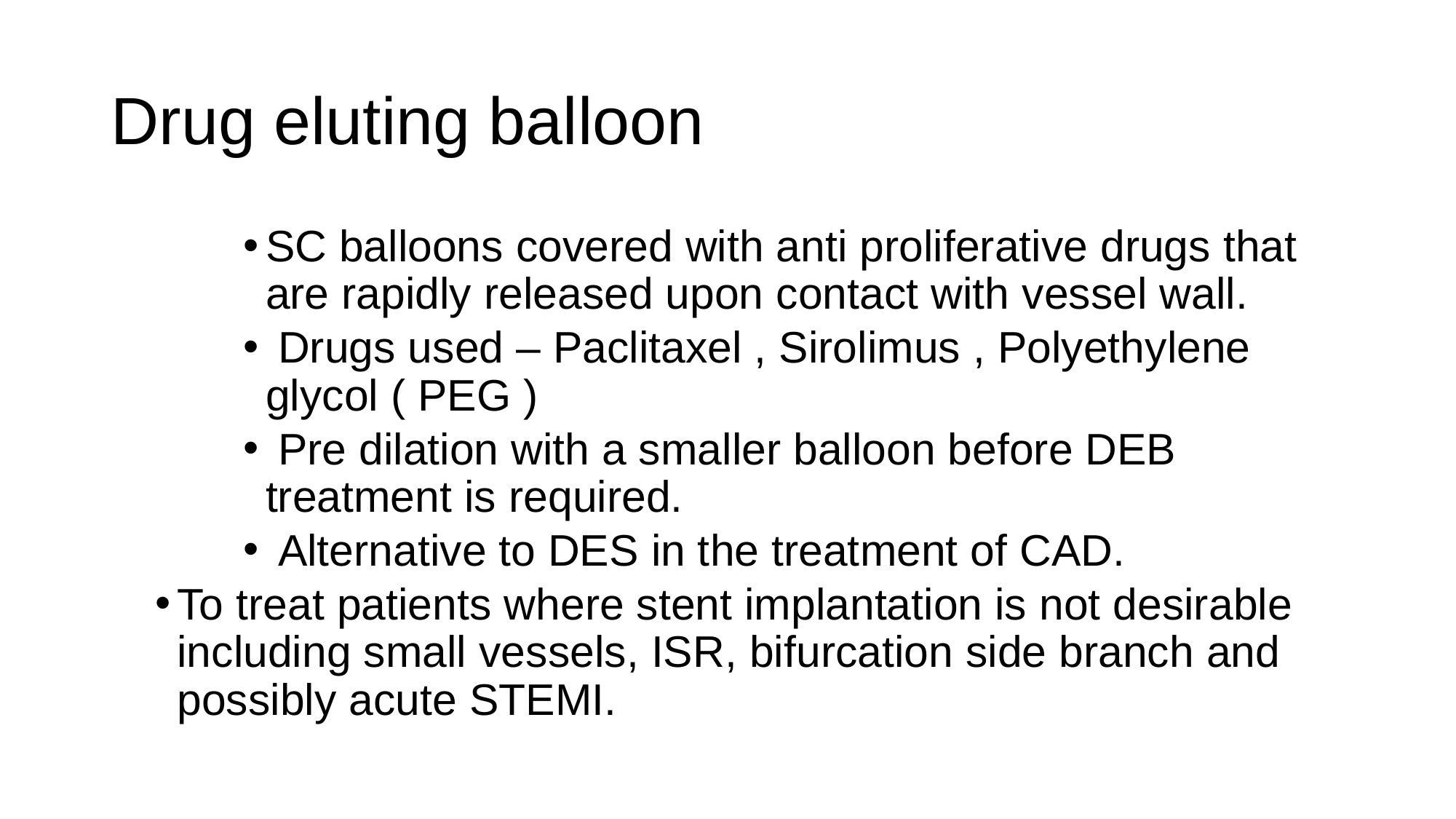

# Drug eluting balloon
SC balloons covered with anti proliferative drugs that are rapidly released upon contact with vessel wall.
 Drugs used – Paclitaxel , Sirolimus , Polyethylene glycol ( PEG )
 Pre dilation with a smaller balloon before DEB treatment is required.
 Alternative to DES in the treatment of CAD.
To treat patients where stent implantation is not desirable including small vessels, ISR, bifurcation side branch and possibly acute STEMI.